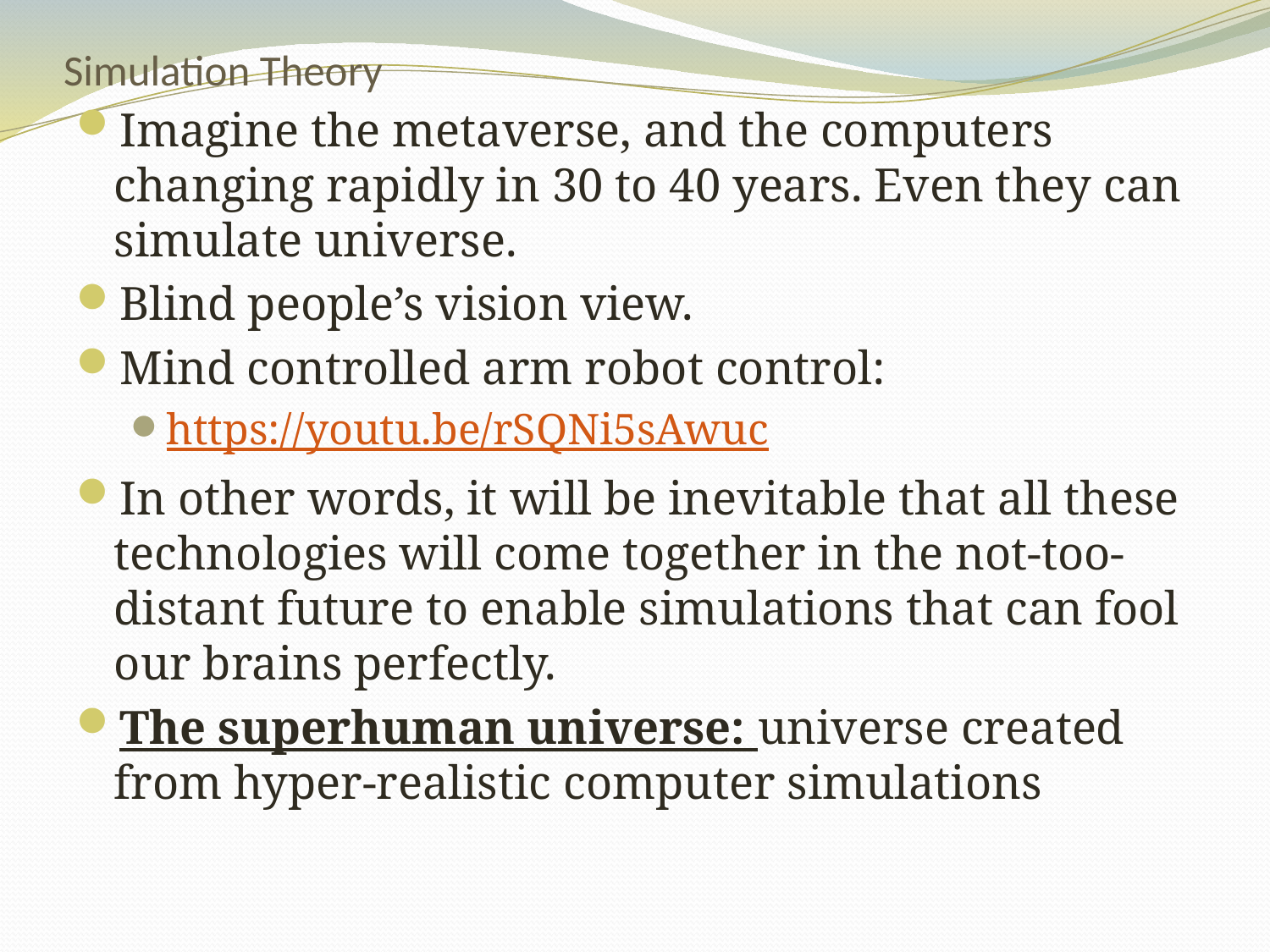

# Simulation Theory
Imagine the metaverse, and the computers changing rapidly in 30 to 40 years. Even they can simulate universe.
Blind people’s vision view.
Mind controlled arm robot control:
https://youtu.be/rSQNi5sAwuc
In other words, it will be inevitable that all these technologies will come together in the not-too-distant future to enable simulations that can fool our brains perfectly.
The superhuman universe: universe created from hyper-realistic computer simulations